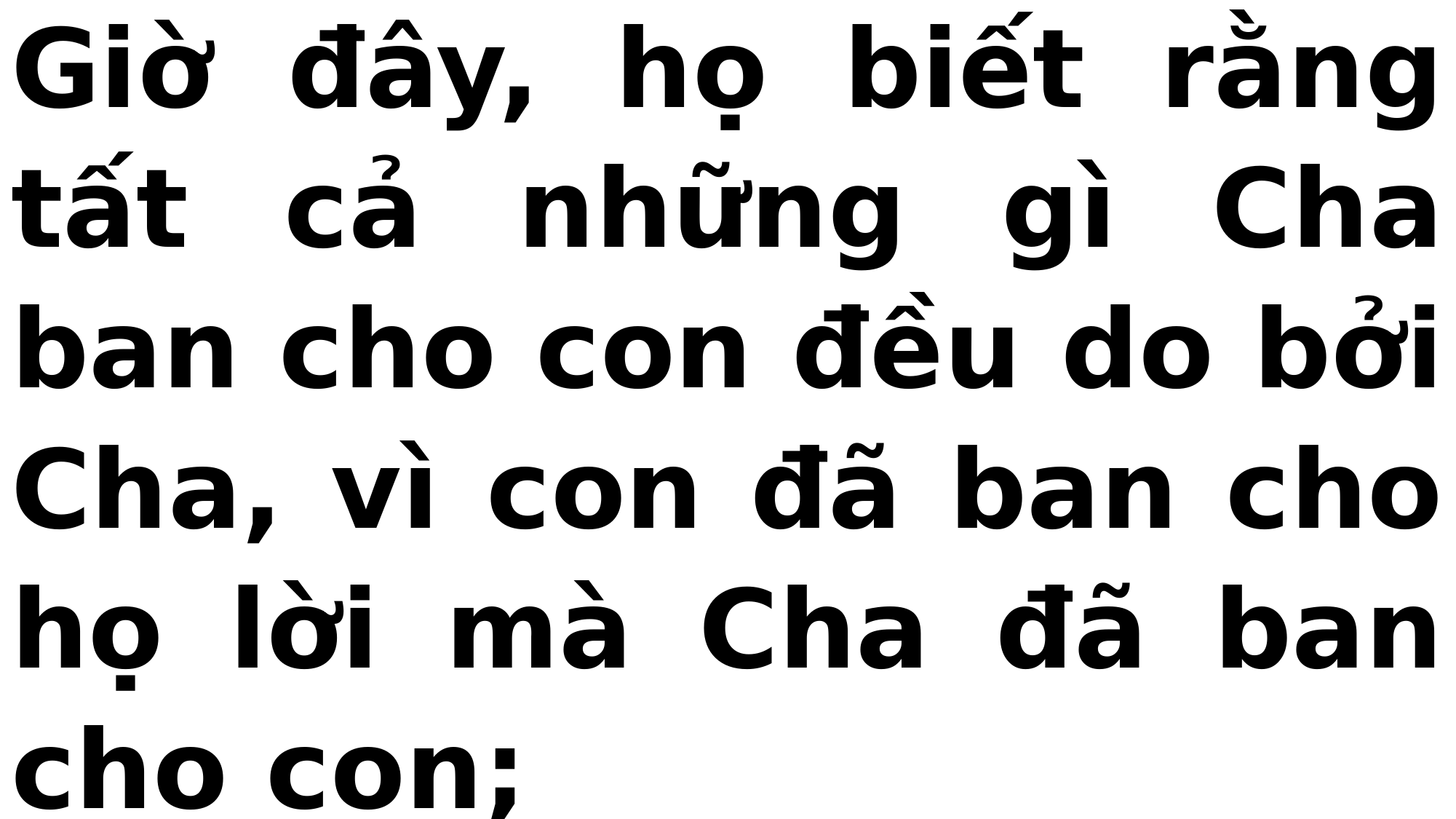

# Giờ đây, họ biết rằng tất cả những gì Cha ban cho con đều do bởi Cha, vì con đã ban cho họ lời mà Cha đã ban cho con;